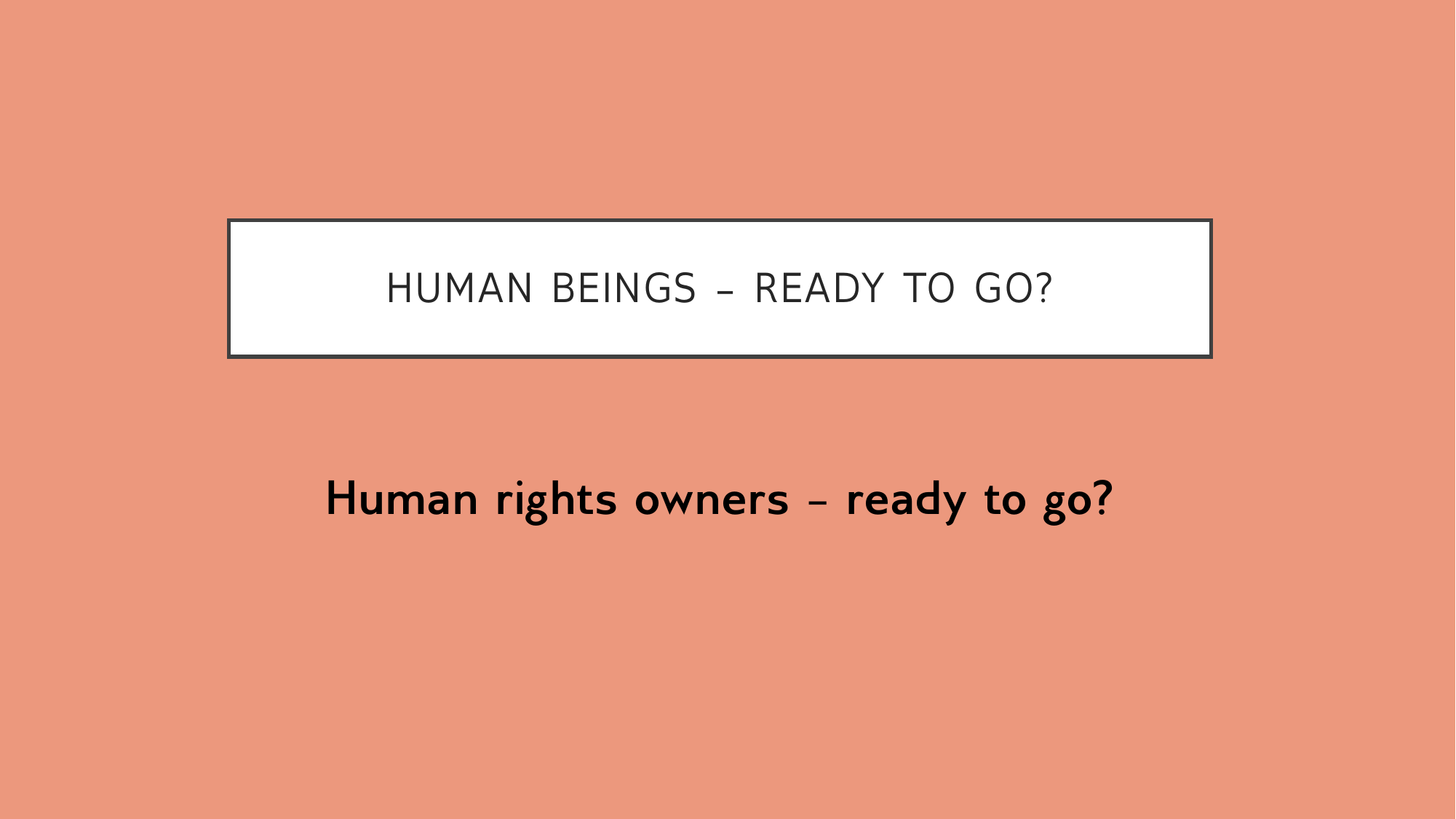

# Human beings – ready to go?
Human rights owners – ready to go?